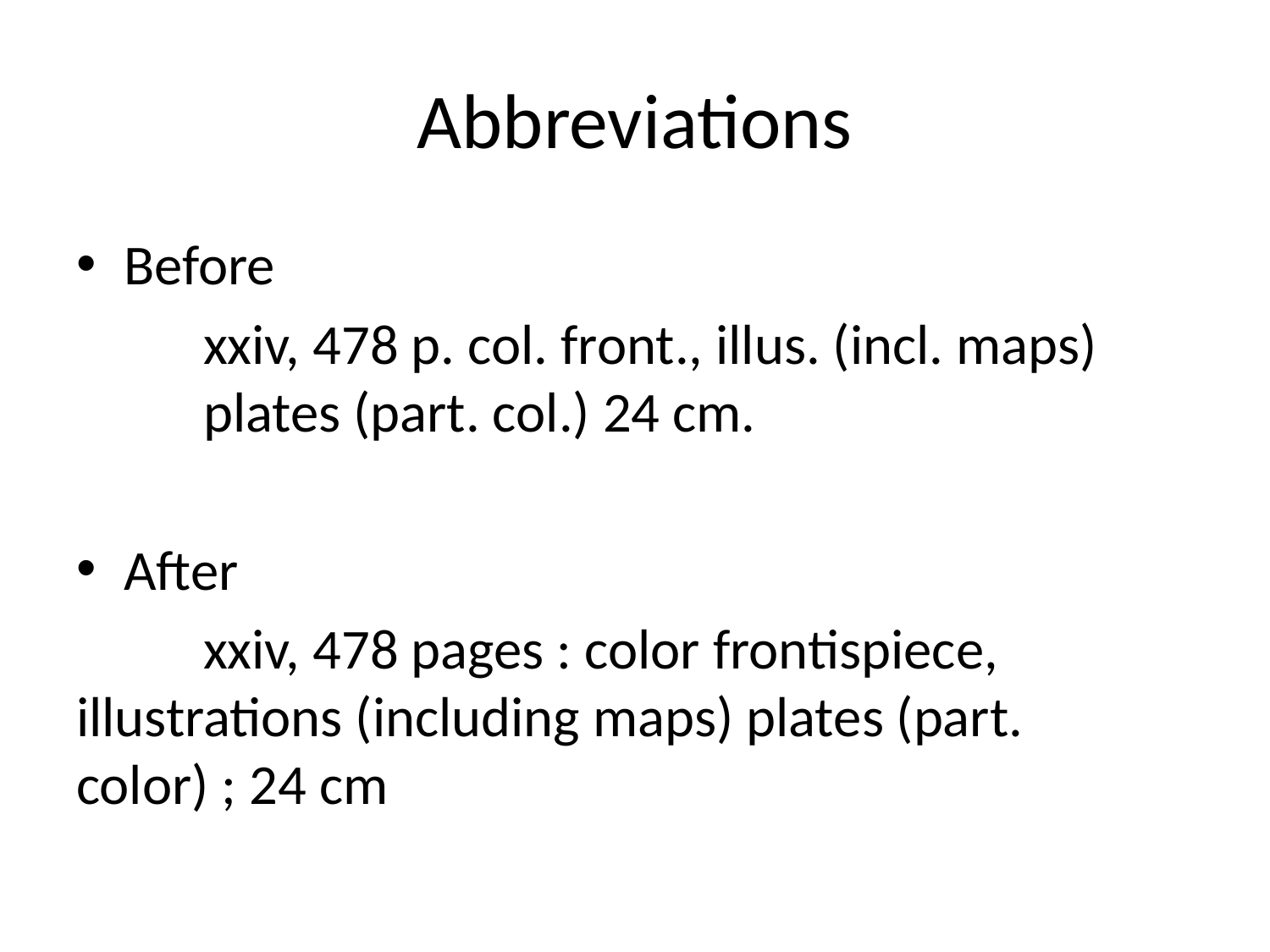

# Abbreviations
Before
	xxiv, 478 p. col. front., illus. (incl. maps) 	plates (part. col.) 24 cm.

After
	xxiv, 478 pages : color frontispiece, 	illustrations (including maps) plates (part. 	color) ; 24 cm